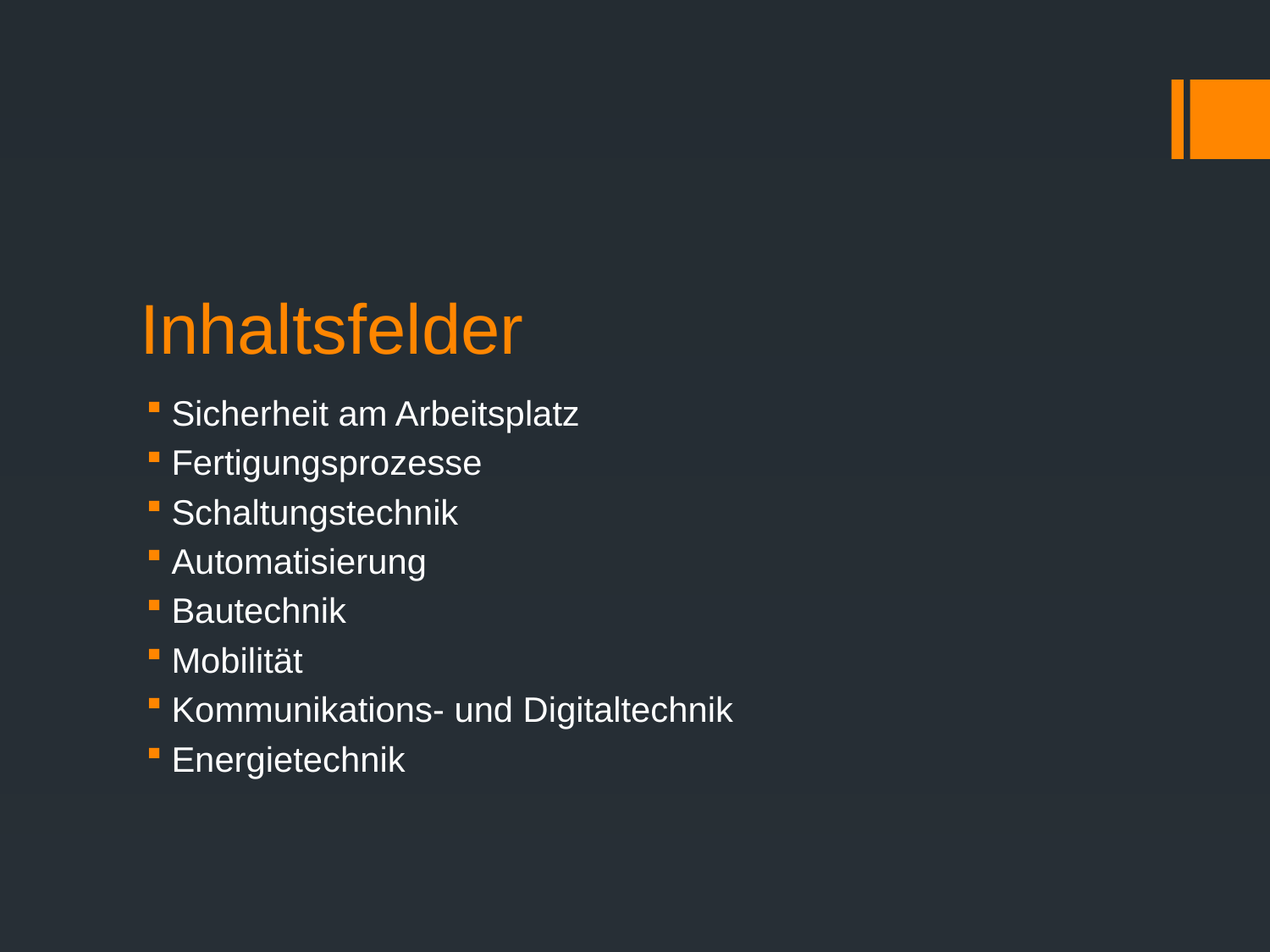

# Inhaltsfelder
Sicherheit am Arbeitsplatz
Fertigungsprozesse
Schaltungstechnik
Automatisierung
Bautechnik
Mobilität
Kommunikations- und Digitaltechnik
Energietechnik